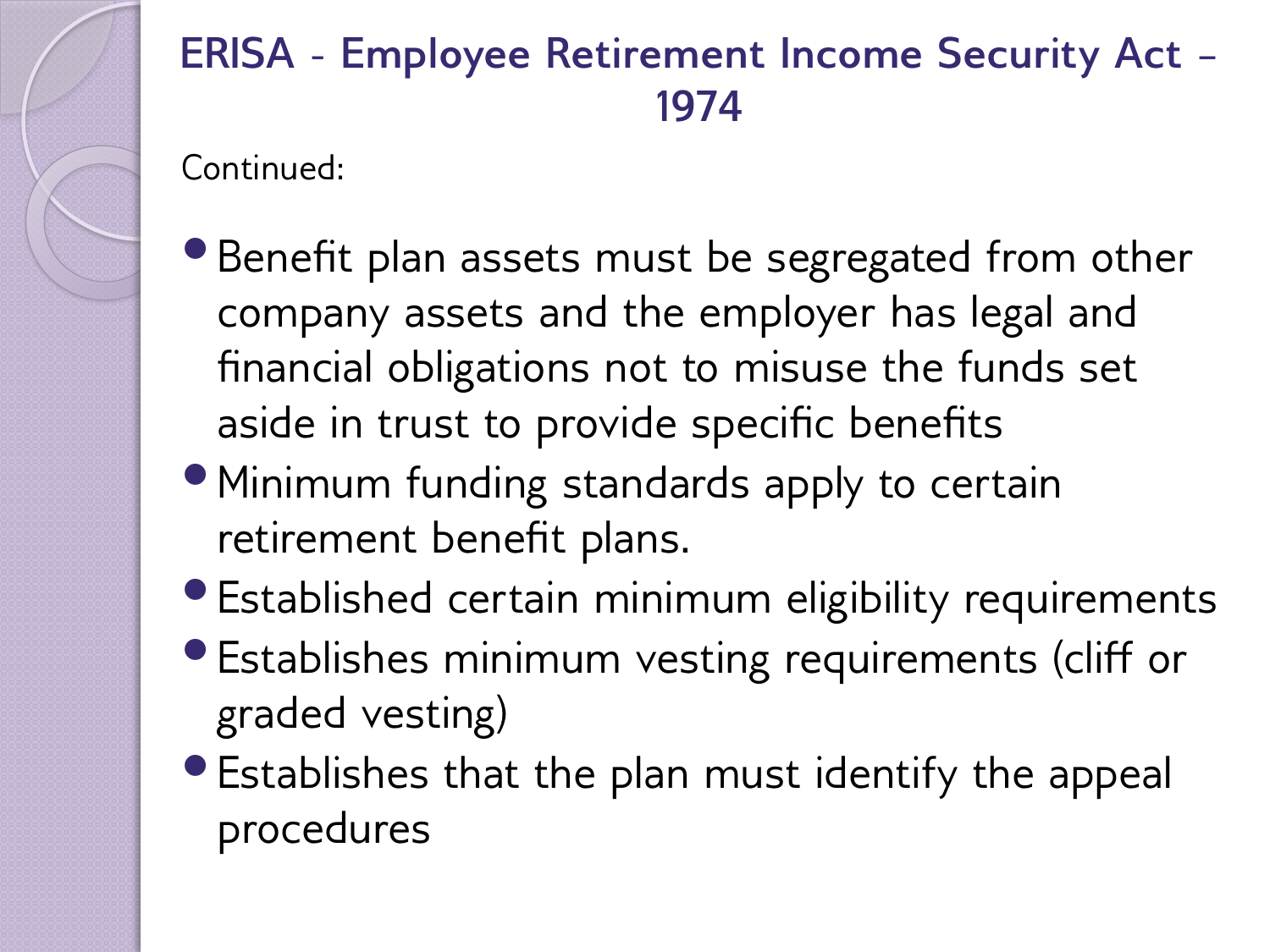

# ERISA - Employee Retirement Income Security Act – 1974
Continued:

Benefit plan assets must be segregated from other company assets and the employer has legal and financial obligations not to misuse the funds set aside in trust to provide specific benefits
Minimum funding standards apply to certain retirement benefit plans.
Established certain minimum eligibility requirements
Establishes minimum vesting requirements (cliff or graded vesting)
Establishes that the plan must identify the appeal procedures